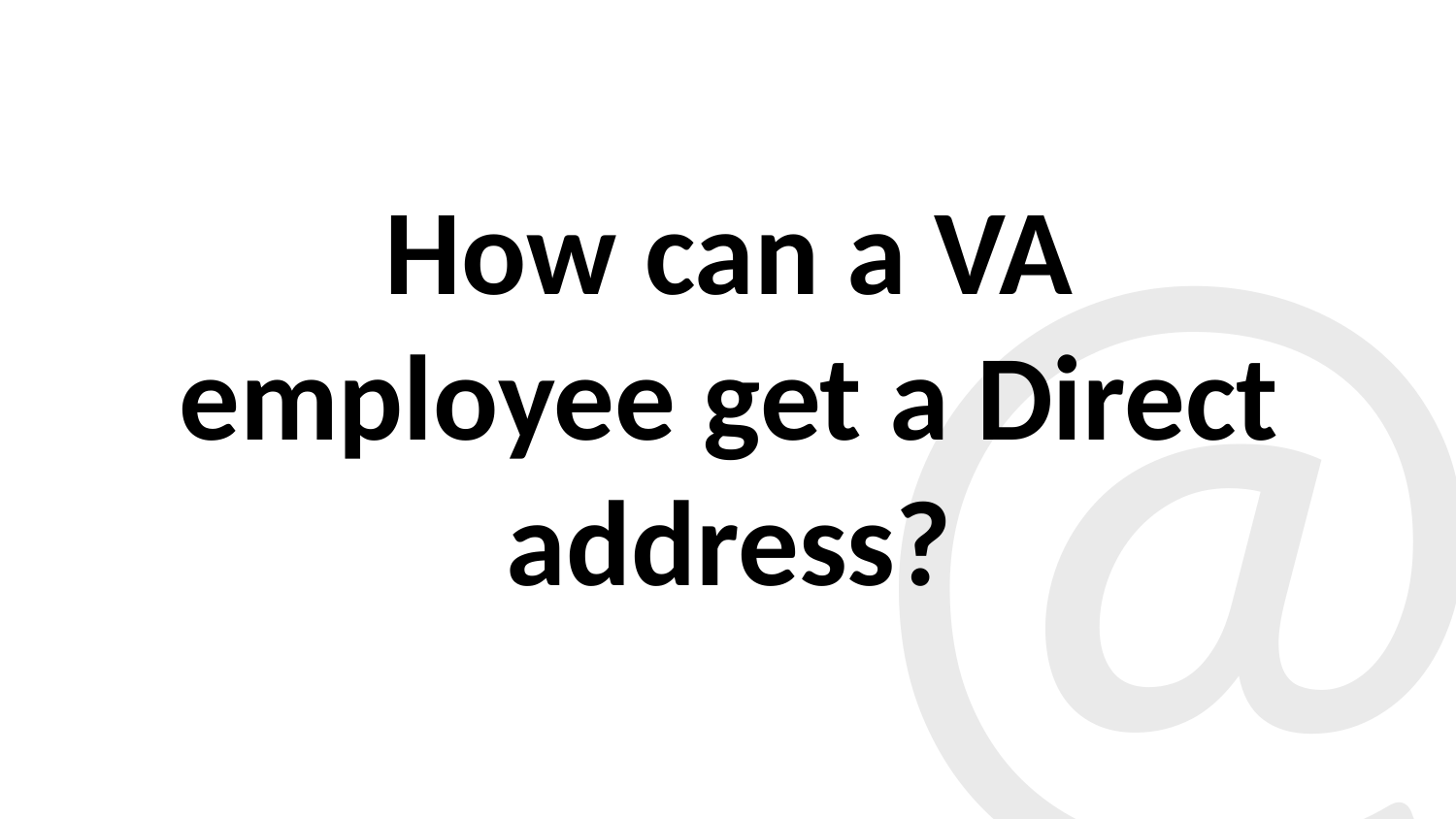

@
How can a VA employee get a Direct address?